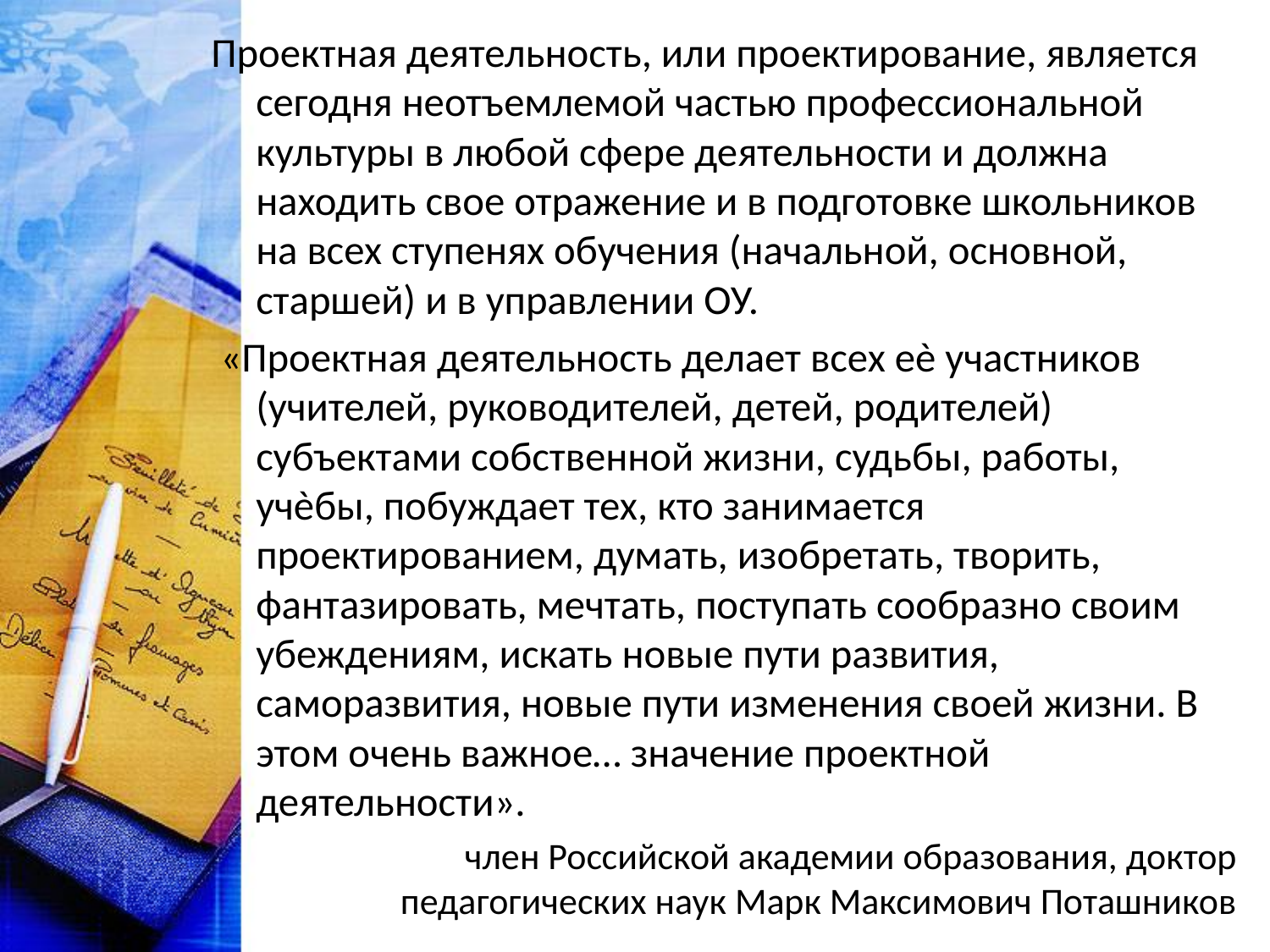

Проектная деятельность, или проектирование, является сегодня неотъемлемой частью профессиональной культуры в любой сфере деятельности и должна находить свое отражение и в подготовке школьников на всех ступенях обучения (начальной, основной, старшей) и в управлении ОУ.
 «Проектная деятельность делает всех еѐ участников (учителей, руководителей, детей, родителей) субъектами собственной жизни, судьбы, работы, учѐбы, побуждает тех, кто занимается проектированием, думать, изобретать, творить, фантазировать, мечтать, поступать сообразно своим убеждениям, искать новые пути развития, саморазвития, новые пути изменения своей жизни. В этом очень важное… значение проектной деятельности».
член Российской академии образования, доктор педагогических наук Марк Максимович Поташников